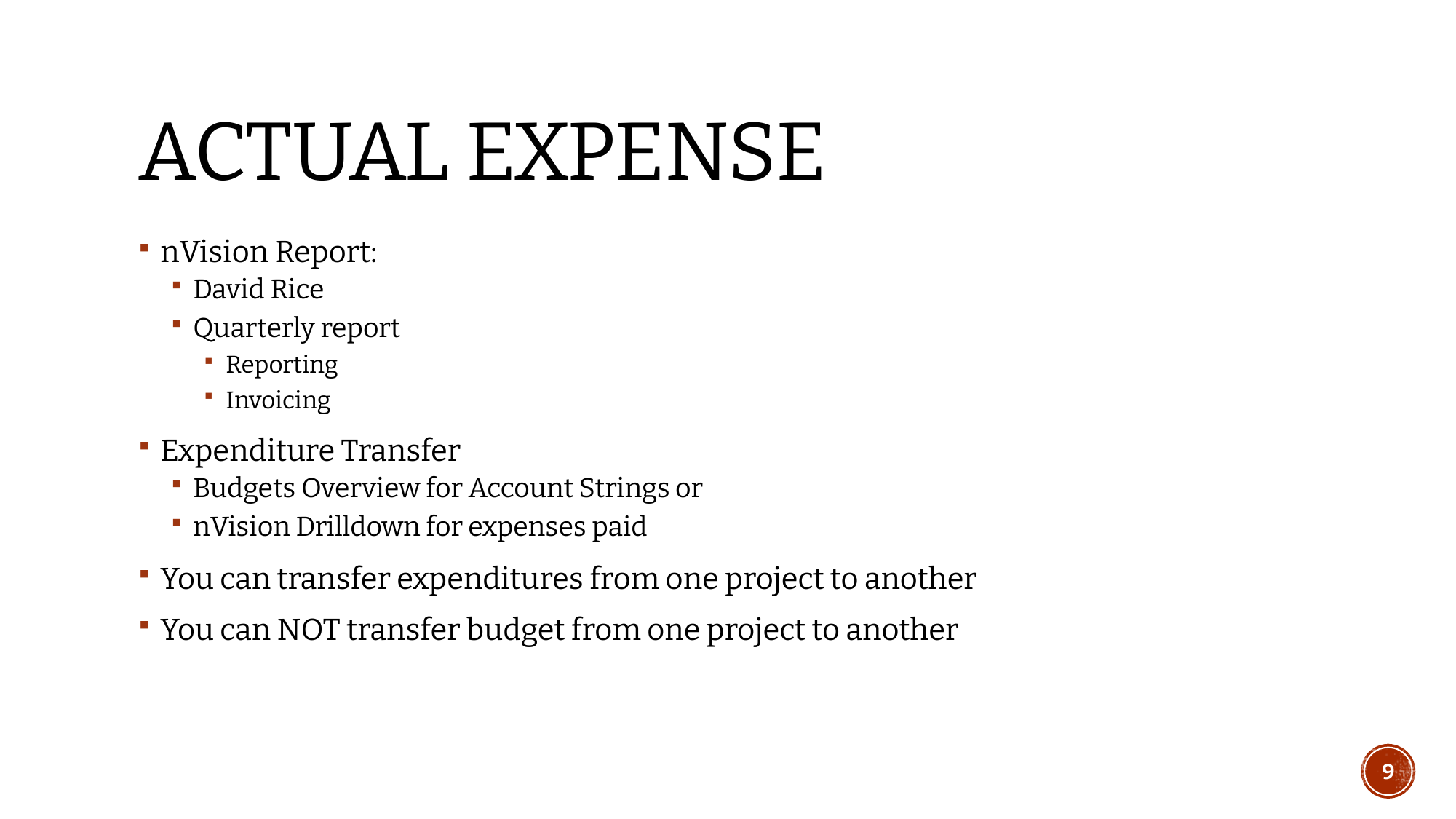

# Actual Expense
nVision Report:
David Rice
Quarterly report
Reporting
Invoicing
Expenditure Transfer
Budgets Overview for Account Strings or
nVision Drilldown for expenses paid
You can transfer expenditures from one project to another
You can NOT transfer budget from one project to another
9